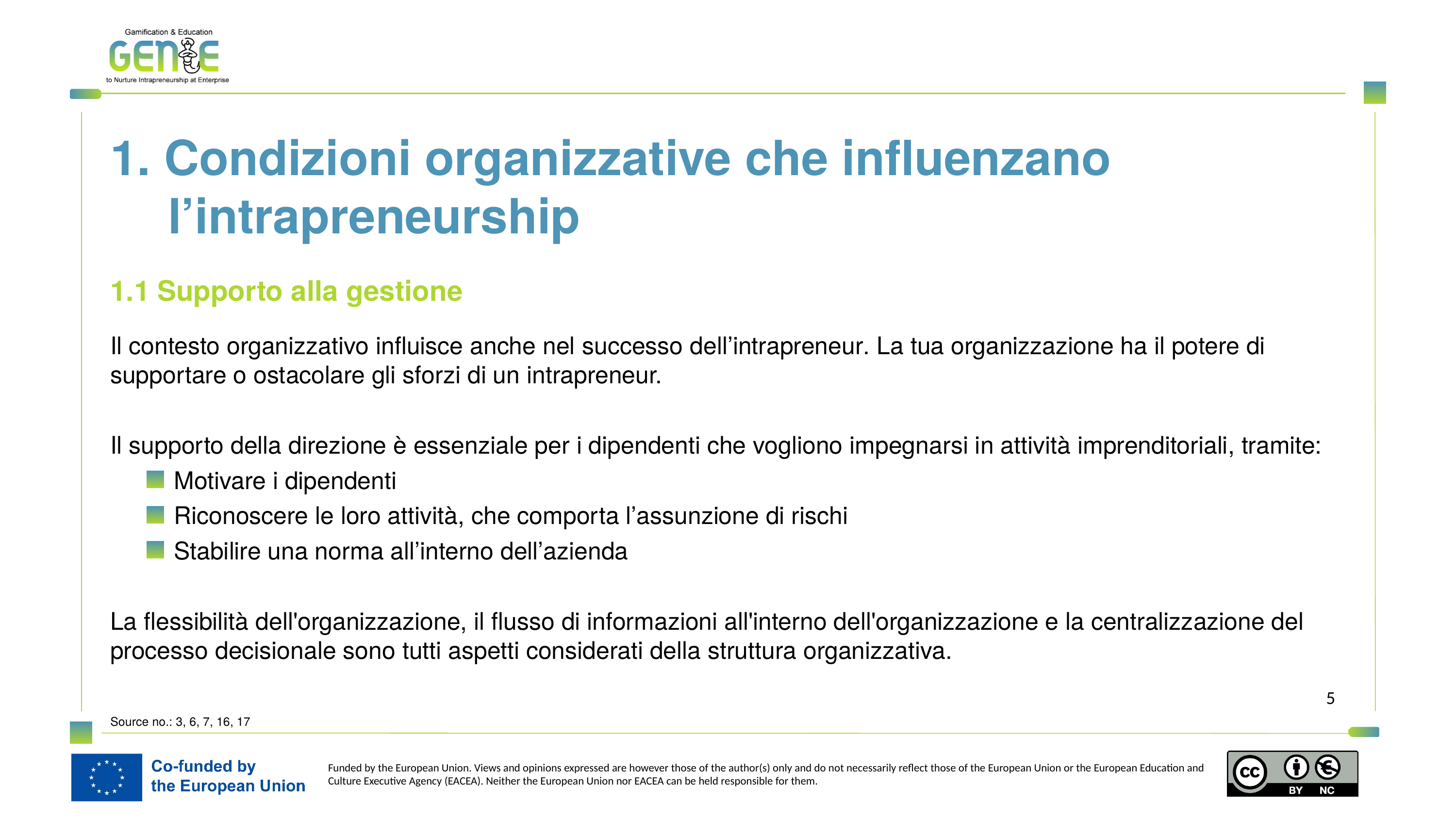

1. Condizioni organizzative che influenzano l’intrapreneurship

1.1 Supporto alla gestione
Il contesto organizzativo influisce anche nel successo dell’intrapreneur. La tua organizzazione ha il potere di supportare o ostacolare gli sforzi di un intrapreneur.

Il supporto della direzione è essenziale per i dipendenti che vogliono impegnarsi in attività imprenditoriali, tramite:
Motivare i dipendenti
Riconoscere le loro attività, che comporta l’assunzione di rischi
Stabilire una norma all’interno dell’azienda

La flessibilità dell'organizzazione, il flusso di informazioni all'interno dell'organizzazione e la centralizzazione del processo decisionale sono tutti aspetti considerati della struttura organizzativa.
Source no.: 3, 6, 7, 16, 17